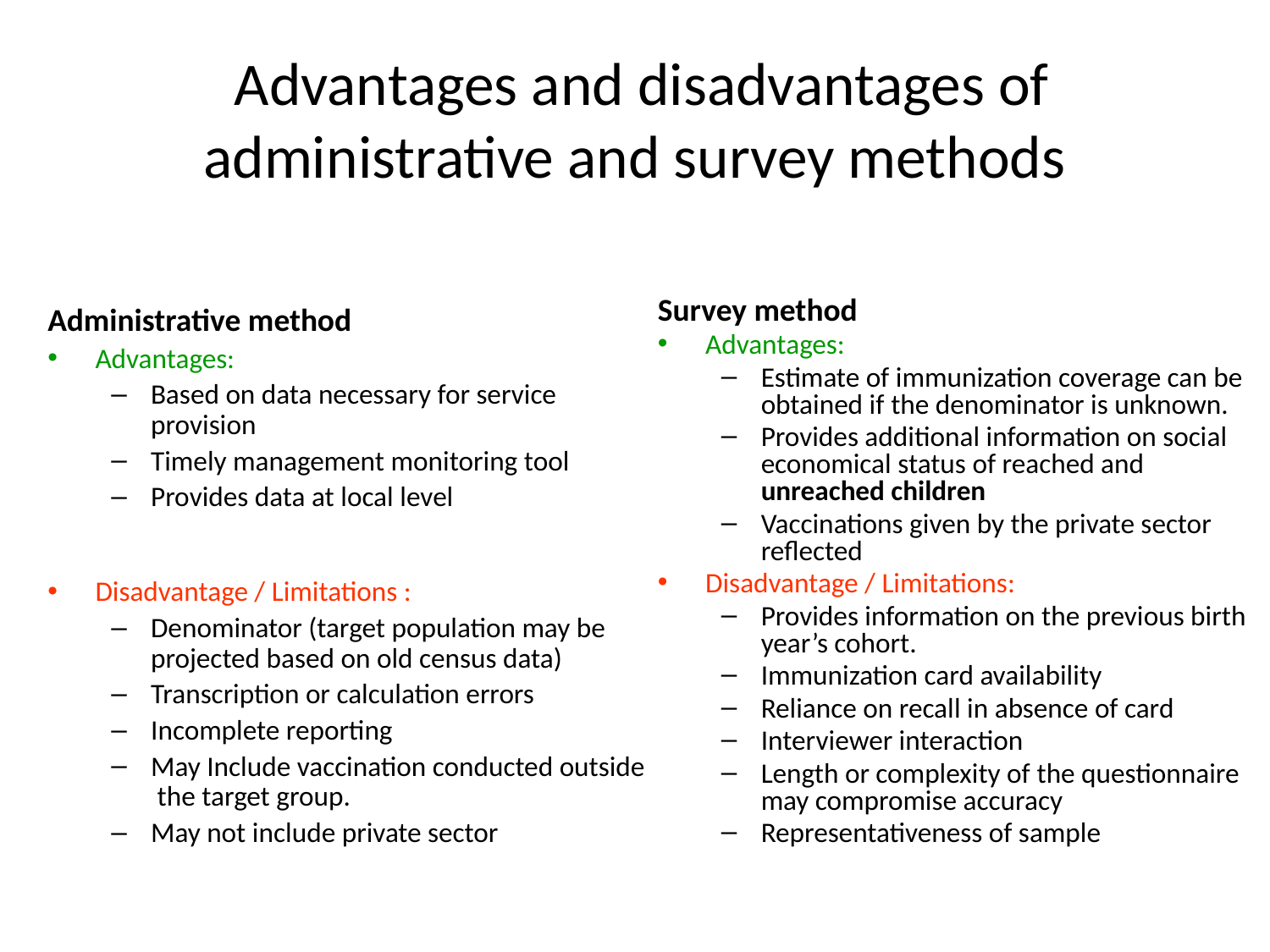

Advantages and disadvantages of administrative and survey methods

Survey method
Advantages:
Estimate of immunization coverage can be obtained if the denominator is unknown.
Provides additional information on social economical status of reached and unreached children
Vaccinations given by the private sector reflected
Disadvantage / Limitations:
Provides information on the previous birth year’s cohort.
Immunization card availability
Reliance on recall in absence of card
Interviewer interaction
Length or complexity of the questionnaire  may compromise accuracy
Representativeness of sample

Administrative method
Advantages:
Based on data necessary for service provision
Timely management monitoring tool
Provides data at local level

Disadvantage / Limitations :
Denominator (target population may be projected based on old census data)
Transcription or calculation errors
Incomplete reporting
May Include vaccination conducted outside  the target group.
May not include private sector